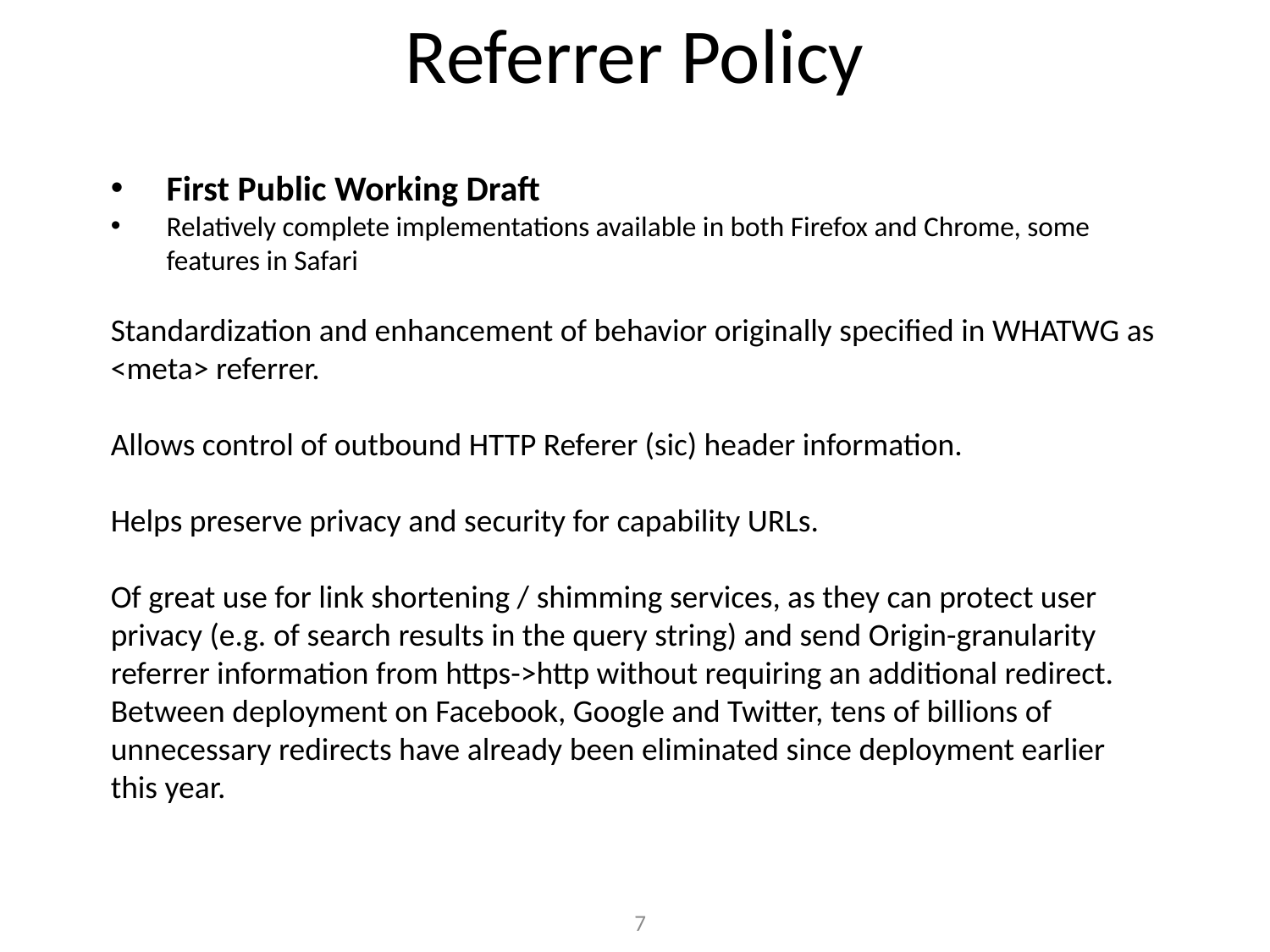

# Referrer Policy
First Public Working Draft
Relatively complete implementations available in both Firefox and Chrome, some features in Safari

Standardization and enhancement of behavior originally specified in WHATWG as
<meta> referrer.

Allows control of outbound HTTP Referer (sic) header information.

Helps preserve privacy and security for capability URLs.

Of great use for link shortening / shimming services, as they can protect user
privacy (e.g. of search results in the query string) and send Origin-granularity
referrer information from https->http without requiring an additional redirect.
Between deployment on Facebook, Google and Twitter, tens of billions of
unnecessary redirects have already been eliminated since deployment earlier
this year.
7